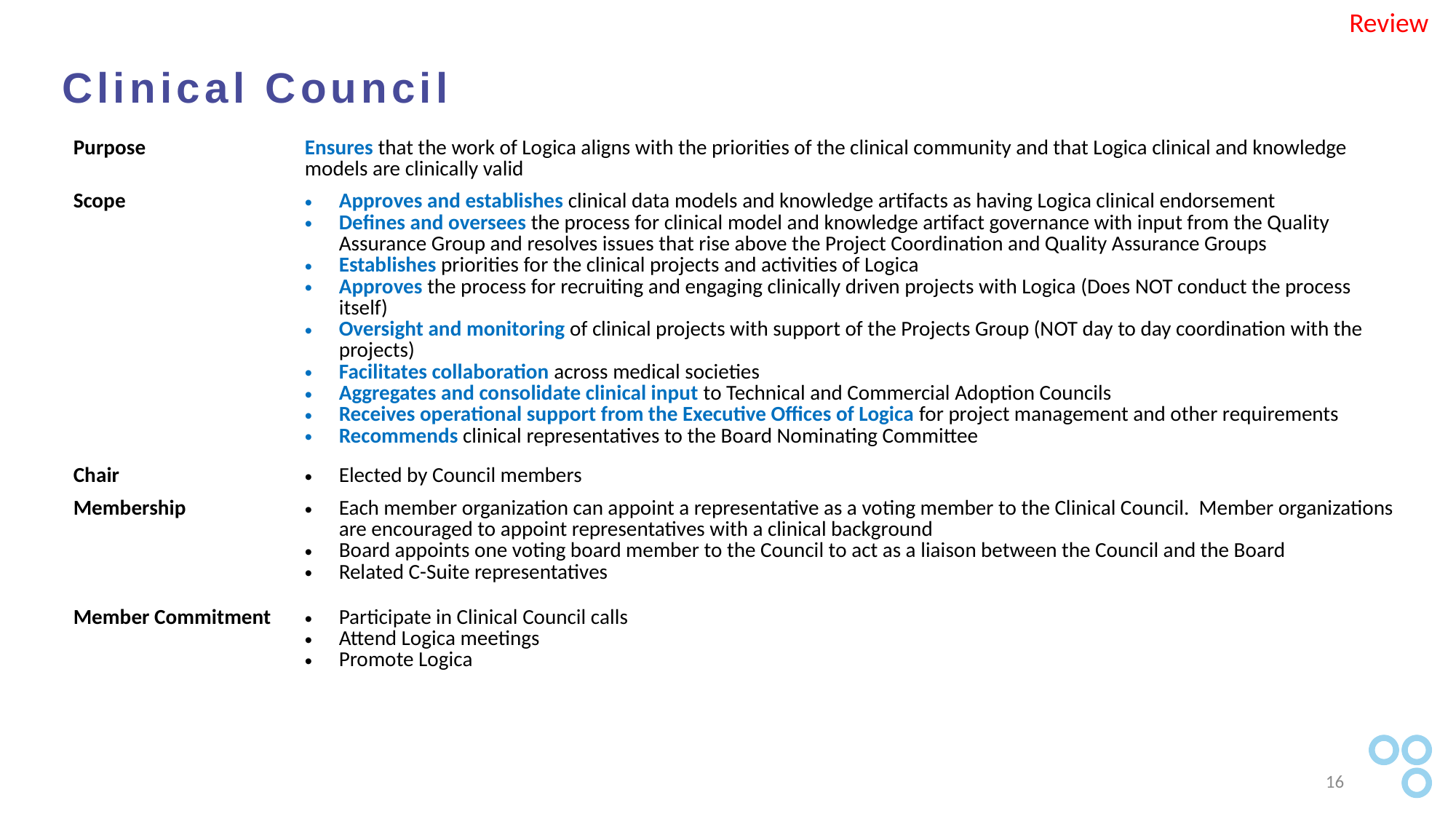

Review
# Clinical Council
| Purpose | Ensures that the work of Logica aligns with the priorities of the clinical community and that Logica clinical and knowledge models are clinically valid |
| --- | --- |
| Scope | Approves and establishes clinical data models and knowledge artifacts as having Logica clinical endorsement Defines and oversees the process for clinical model and knowledge artifact governance with input from the Quality Assurance Group and resolves issues that rise above the Project Coordination and Quality Assurance Groups Establishes priorities for the clinical projects and activities of Logica Approves the process for recruiting and engaging clinically driven projects with Logica (Does NOT conduct the process itself) Oversight and monitoring of clinical projects with support of the Projects Group (NOT day to day coordination with the projects) Facilitates collaboration across medical societies Aggregates and consolidate clinical input to Technical and Commercial Adoption Councils Receives operational support from the Executive Offices of Logica for project management and other requirements Recommends clinical representatives to the Board Nominating Committee |
| Chair | Elected by Council members |
| Membership | Each member organization can appoint a representative as a voting member to the Clinical Council. Member organizations are encouraged to appoint representatives with a clinical background Board appoints one voting board member to the Council to act as a liaison between the Council and the Board Related C-Suite representatives |
| Member Commitment | Participate in Clinical Council calls Attend Logica meetings Promote Logica |
16